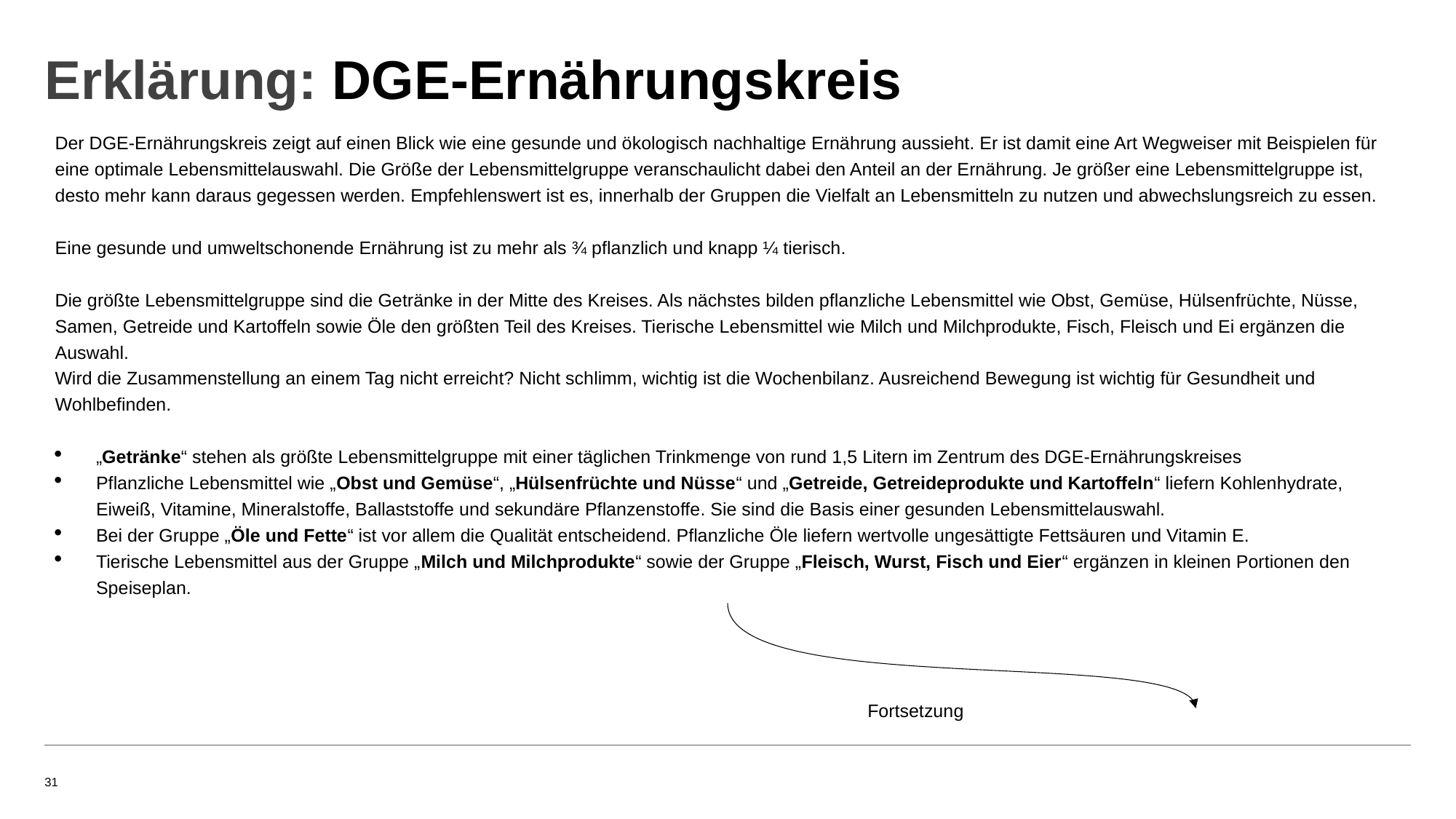

# Erklärung: DGE-Ernährungskreis
Der DGE-Ernährungskreis zeigt auf einen Blick wie eine gesunde und ökologisch nachhaltige Ernährung aussieht. Er ist damit eine Art Wegweiser mit Beispielen für eine optimale Lebensmittelauswahl. Die Größe der Lebensmittelgruppe veranschaulicht dabei den Anteil an der Ernährung. Je größer eine Lebensmittelgruppe ist, desto mehr kann daraus gegessen werden. Empfehlenswert ist es, innerhalb der Gruppen die Vielfalt an Lebensmitteln zu nutzen und abwechslungsreich zu essen.

Eine gesunde und umweltschonende Ernährung ist zu mehr als ¾ pflanzlich und knapp ¼ tierisch.

Die größte Lebensmittelgruppe sind die Getränke in der Mitte des Kreises. Als nächstes bilden pflanzliche Lebensmittel wie Obst, Gemüse, Hülsenfrüchte, Nüsse, Samen, Getreide und Kartoffeln sowie Öle den größten Teil des Kreises. Tierische Lebensmittel wie Milch und Milchprodukte, Fisch, Fleisch und Ei ergänzen die Auswahl.
Wird die Zusammenstellung an einem Tag nicht erreicht? Nicht schlimm, wichtig ist die Wochenbilanz. Ausreichend Bewegung ist wichtig für Gesundheit und Wohlbefinden.

„Getränke“ stehen als größte Lebensmittelgruppe mit einer täglichen Trinkmenge von rund 1,5 Litern im Zentrum des DGE-Ernährungskreises
Pflanzliche Lebensmittel wie „Obst und Gemüse“, „Hülsenfrüchte und Nüsse“ und „Getreide, Getreideprodukte und Kartoffeln“ liefern Kohlenhydrate, Eiweiß, Vitamine, Mineralstoffe, Ballaststoffe und sekundäre Pflanzenstoffe. Sie sind die Basis einer gesunden Lebensmittelauswahl.
Bei der Gruppe „Öle und Fette“ ist vor allem die Qualität entscheidend. Pflanzliche Öle liefern wertvolle ungesättigte Fettsäuren und Vitamin E.
Tierische Lebensmittel aus der Gruppe „Milch und Milchprodukte“ sowie der Gruppe „Fleisch, Wurst, Fisch und Eier“ ergänzen in kleinen Portionen den Speiseplan.
Fortsetzung